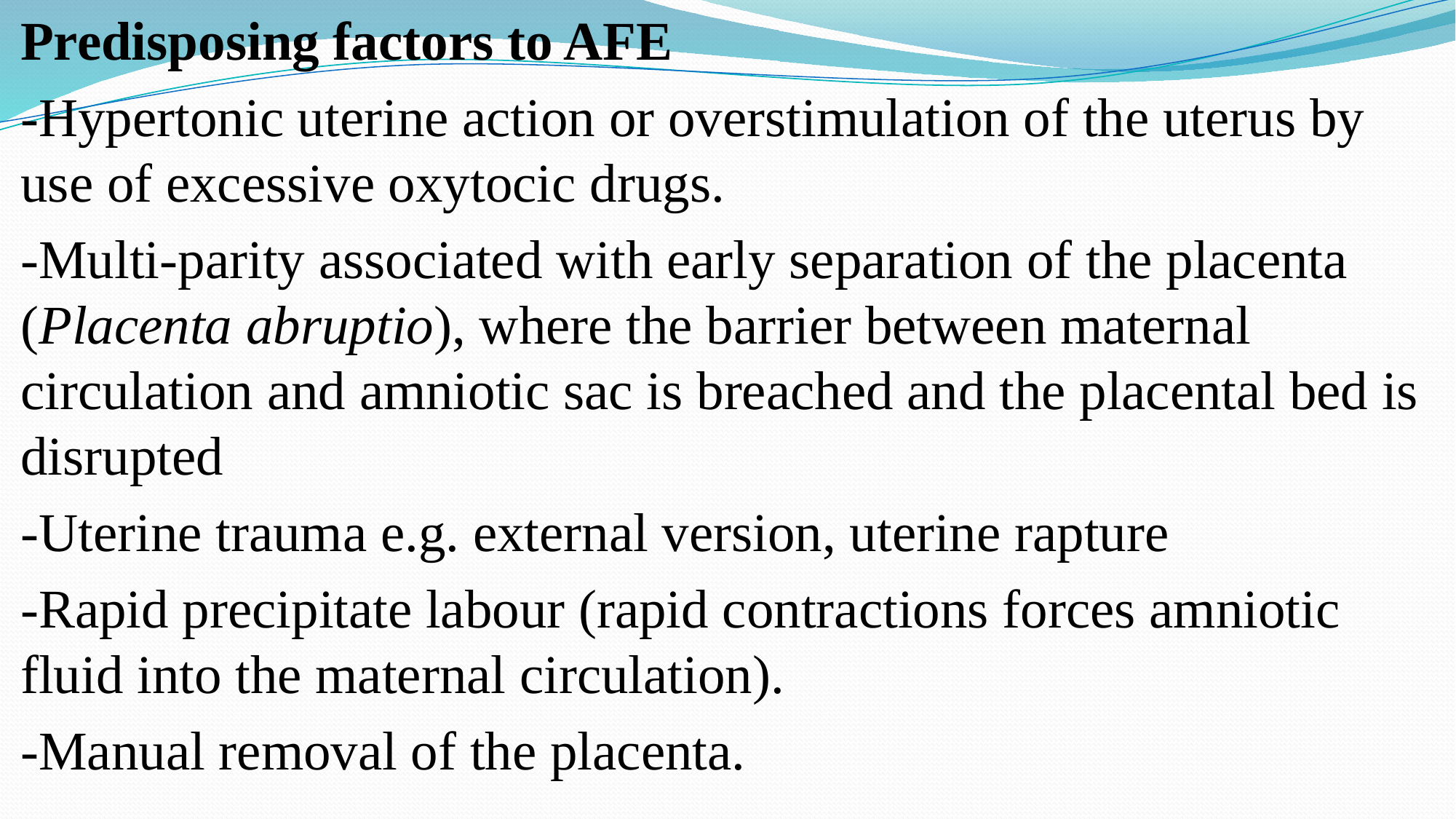

Predisposing factors to AFE
-Hypertonic uterine action or overstimulation of the uterus by use of excessive oxytocic drugs.
-Multi-parity associated with early separation of the placenta (Placenta abruptio), where the barrier between maternal circulation and amniotic sac is breached and the placental bed is disrupted
-Uterine trauma e.g. external version, uterine rapture
-Rapid precipitate labour (rapid contractions forces amniotic fluid into the maternal circulation).
-Manual removal of the placenta.